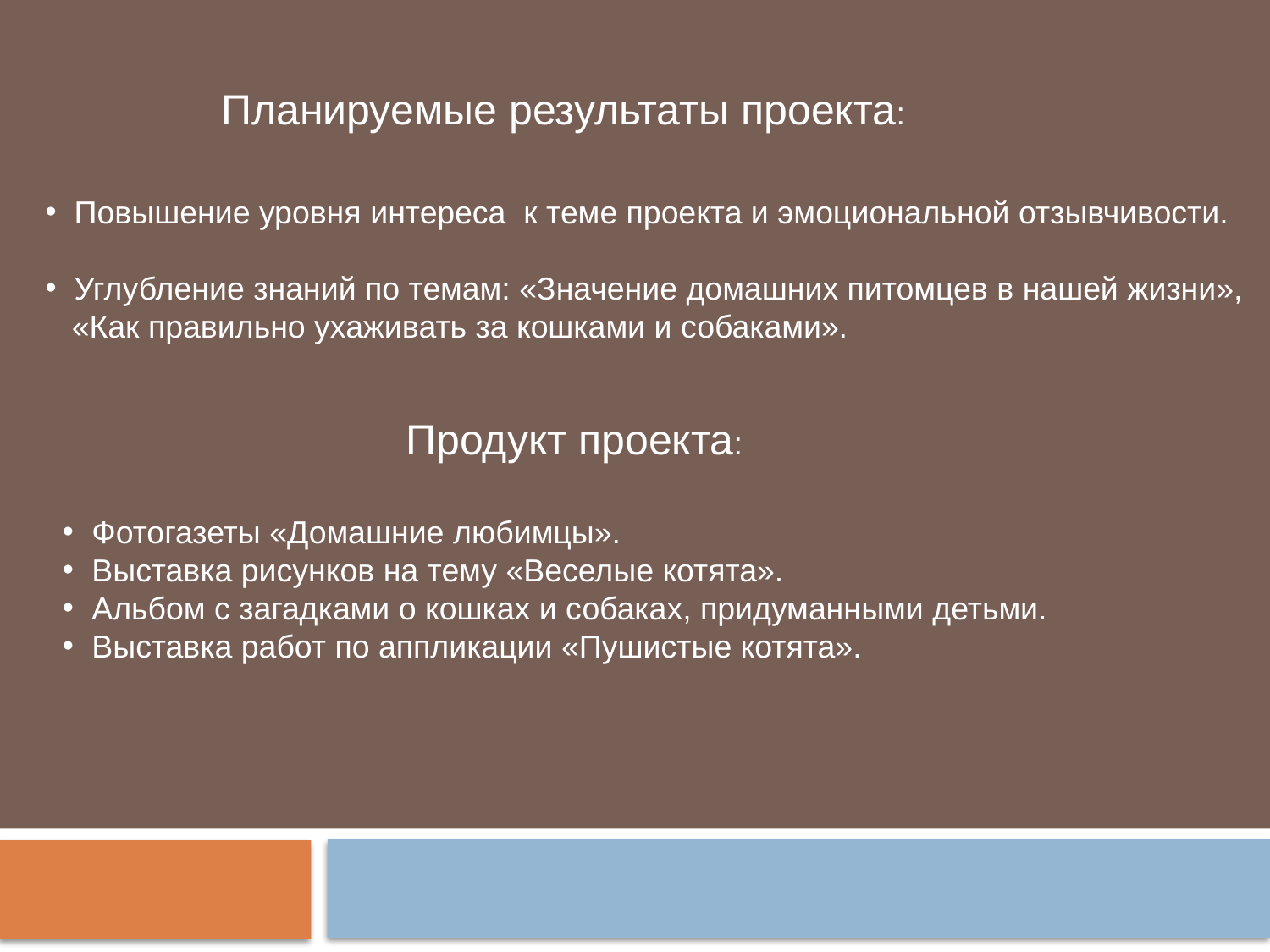

Планируемые результаты проекта:
  Повышение уровня интереса  к теме проекта и эмоциональной отзывчивости.

  Углубление знаний по темам: «Значение домашних питомцев в нашей жизни»,
   «Как правильно ухаживать за кошками и собаками».
Продукт проекта:
  Фотогазеты «Домашние любимцы».
  Выставка рисунков на тему «Веселые котята».
  Альбом с загадками о кошках и собаках, придуманными детьми.
  Выставка работ по аппликации «Пушистые котята».